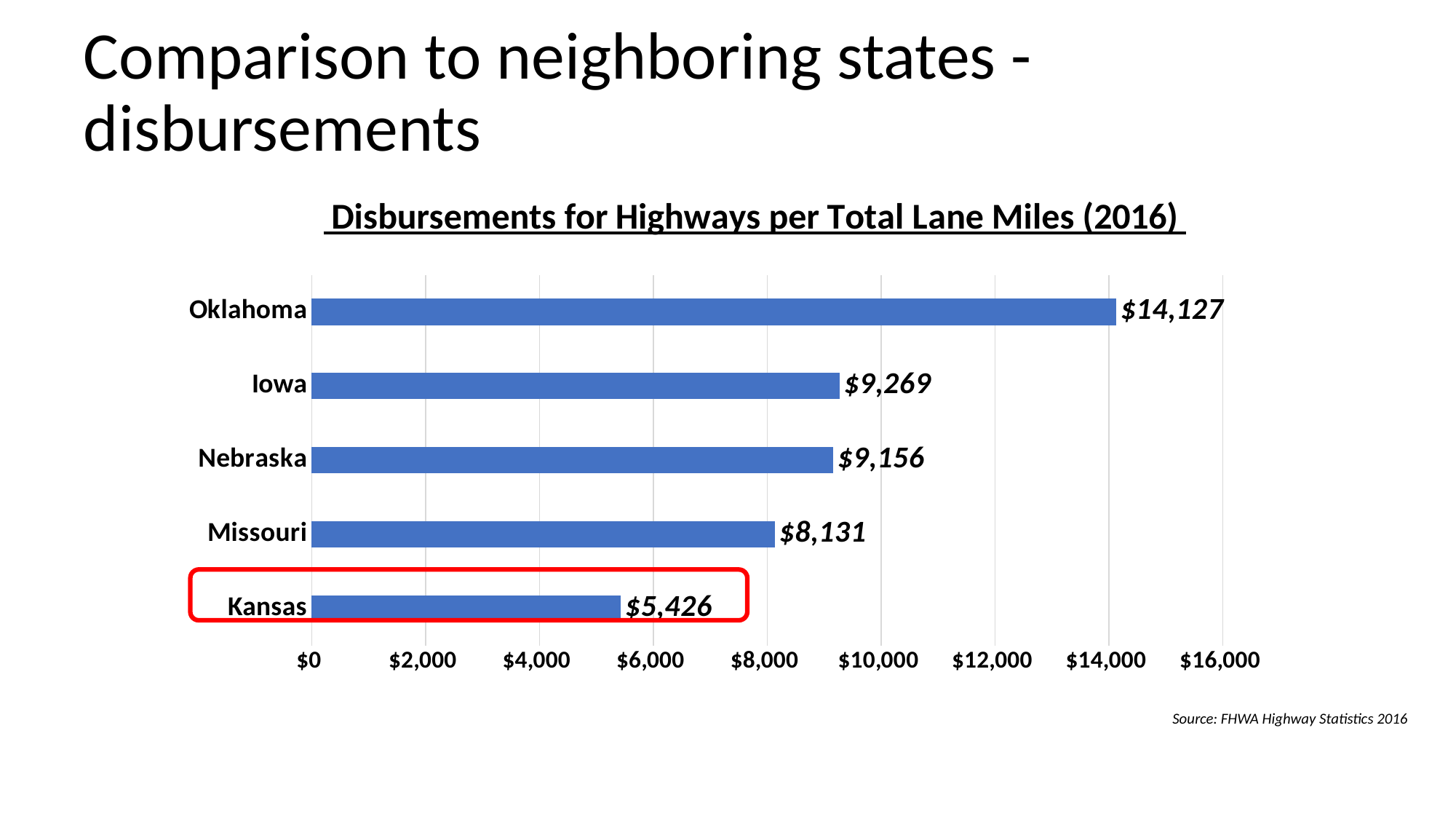

# Comparison to neighboring states - disbursements

### Chart:  Disbursements for Highways per Total Lane Miles (2016)

| Category |  Disbursements for Highways per Total Lane Miles  |
|---|---|
| Kansas | 5425.777096510148 |
| Missouri | 8130.859803282512 |
| Nebraska | 9155.714110833953 |
| Iowa | 9268.976400581856 |
| Oklahoma | 14126.733647971741 |
Source: FHWA Highway Statistics 2016